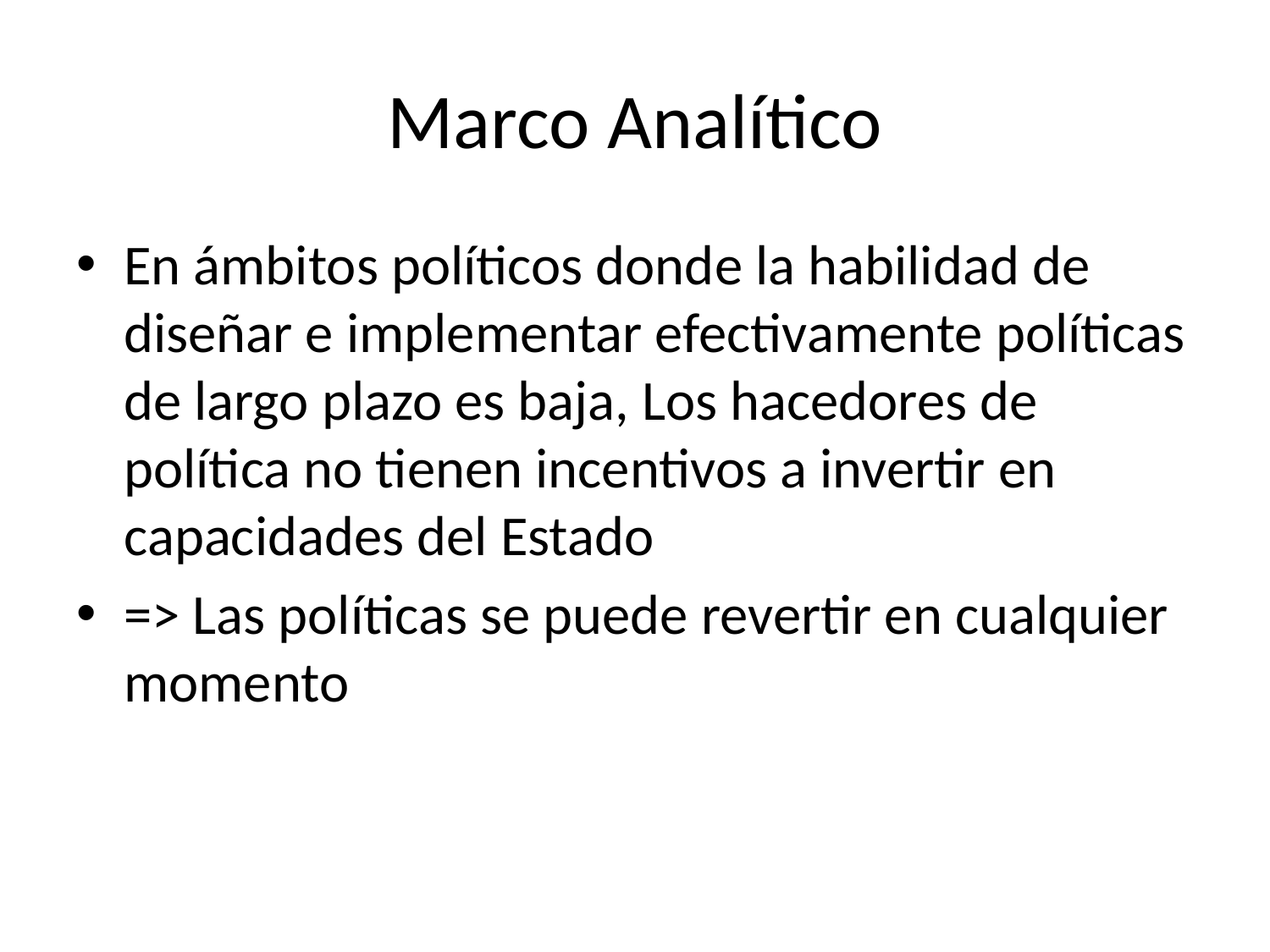

# Marco Analítico
En ámbitos políticos donde la habilidad de diseñar e implementar efectivamente políticas de largo plazo es baja, Los hacedores de política no tienen incentivos a invertir en capacidades del Estado
=> Las políticas se puede revertir en cualquier momento